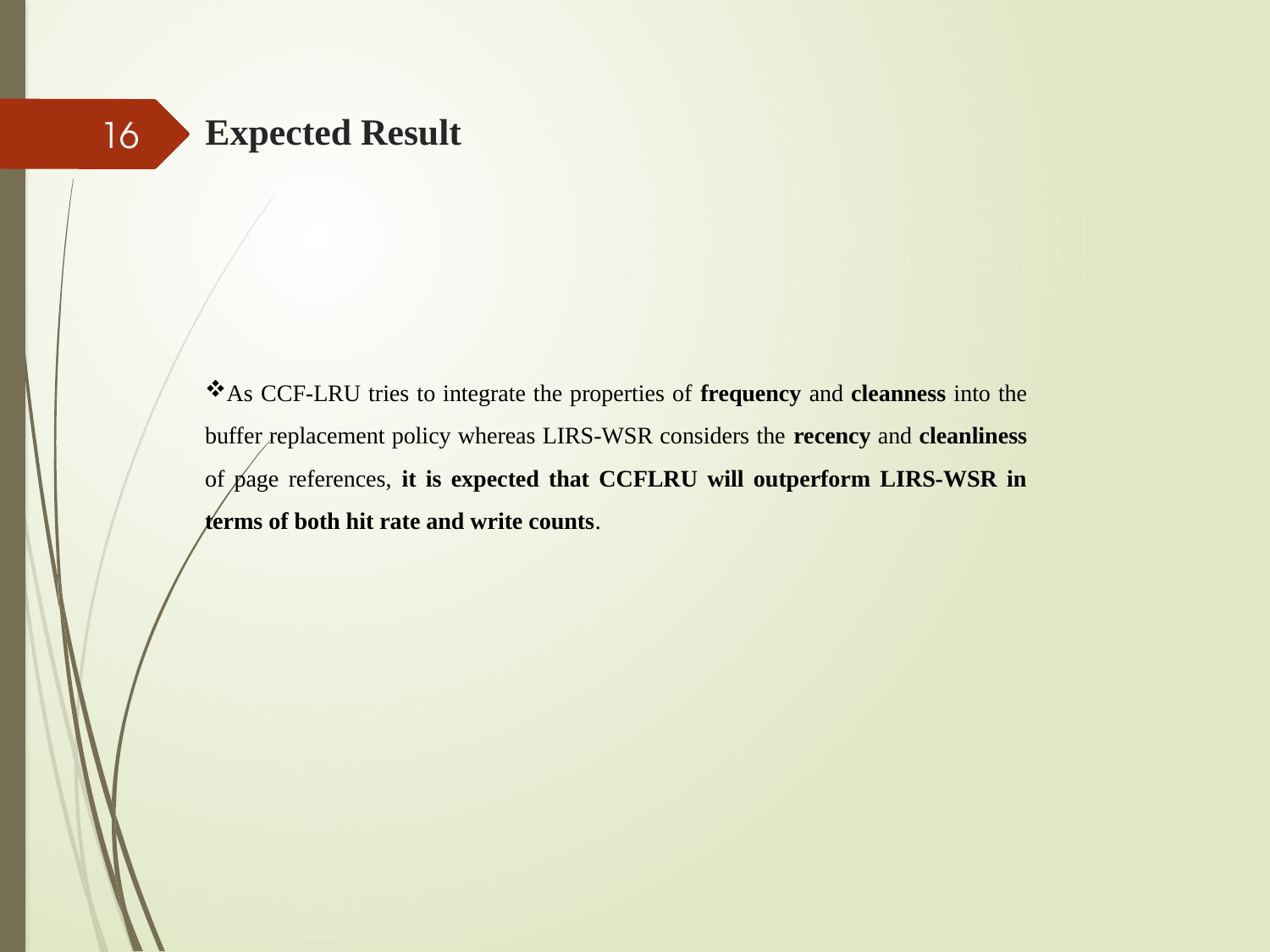

# Expected Result
16
As CCF-LRU tries to integrate the properties of frequency and cleanness into the buffer replacement policy whereas LIRS-WSR considers the recency and cleanliness of page references, it is expected that CCFLRU will outperform LIRS-WSR in terms of both hit rate and write counts.